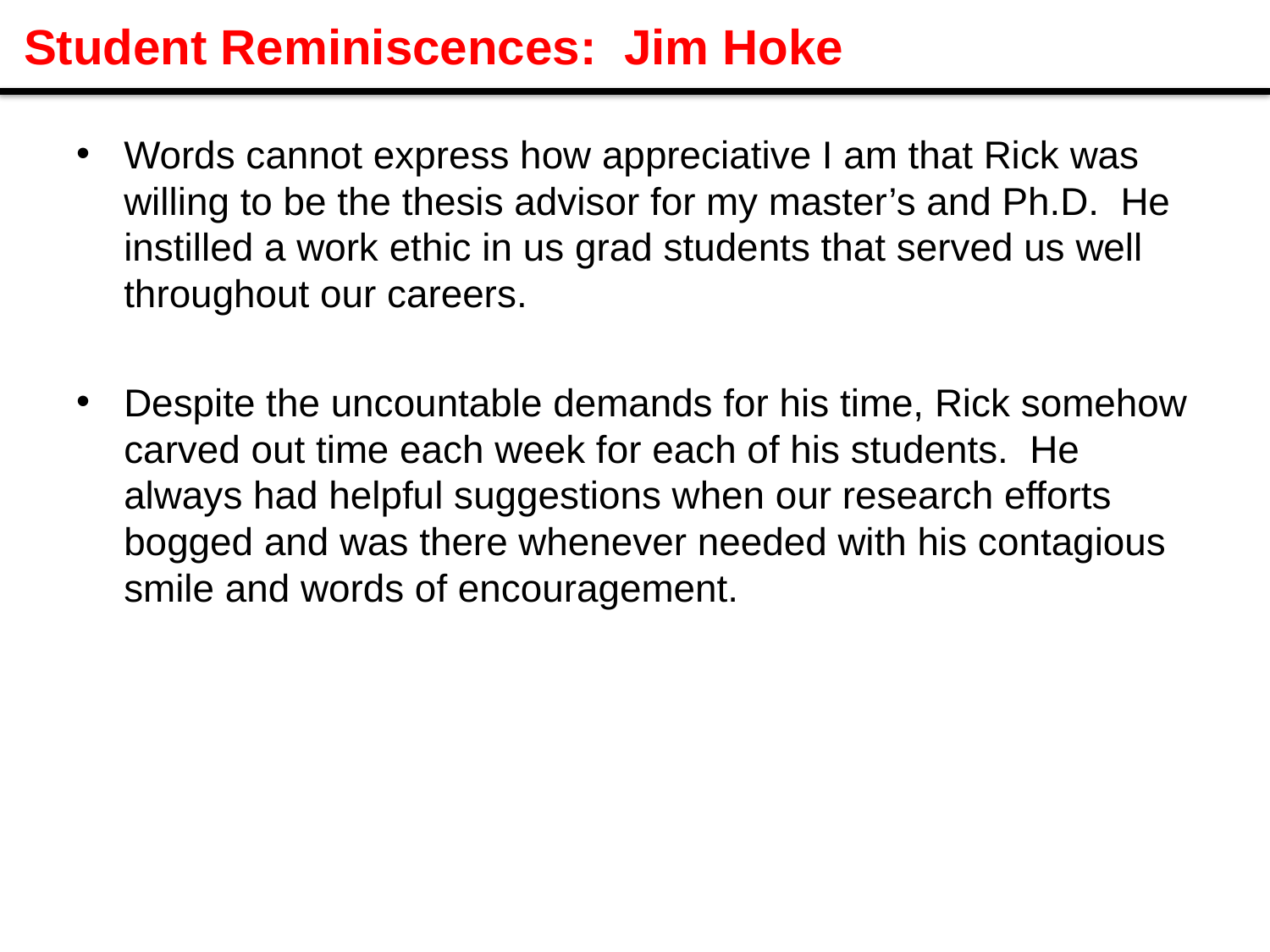

# Student Reminiscences:  Jim Hoke
Words cannot express how appreciative I am that Rick was willing to be the thesis advisor for my master’s and Ph.D.  He instilled a work ethic in us grad students that served us well throughout our careers.

Despite the uncountable demands for his time, Rick somehow carved out time each week for each of his students.  He always had helpful suggestions when our research efforts bogged and was there whenever needed with his contagious smile and words of encouragement.